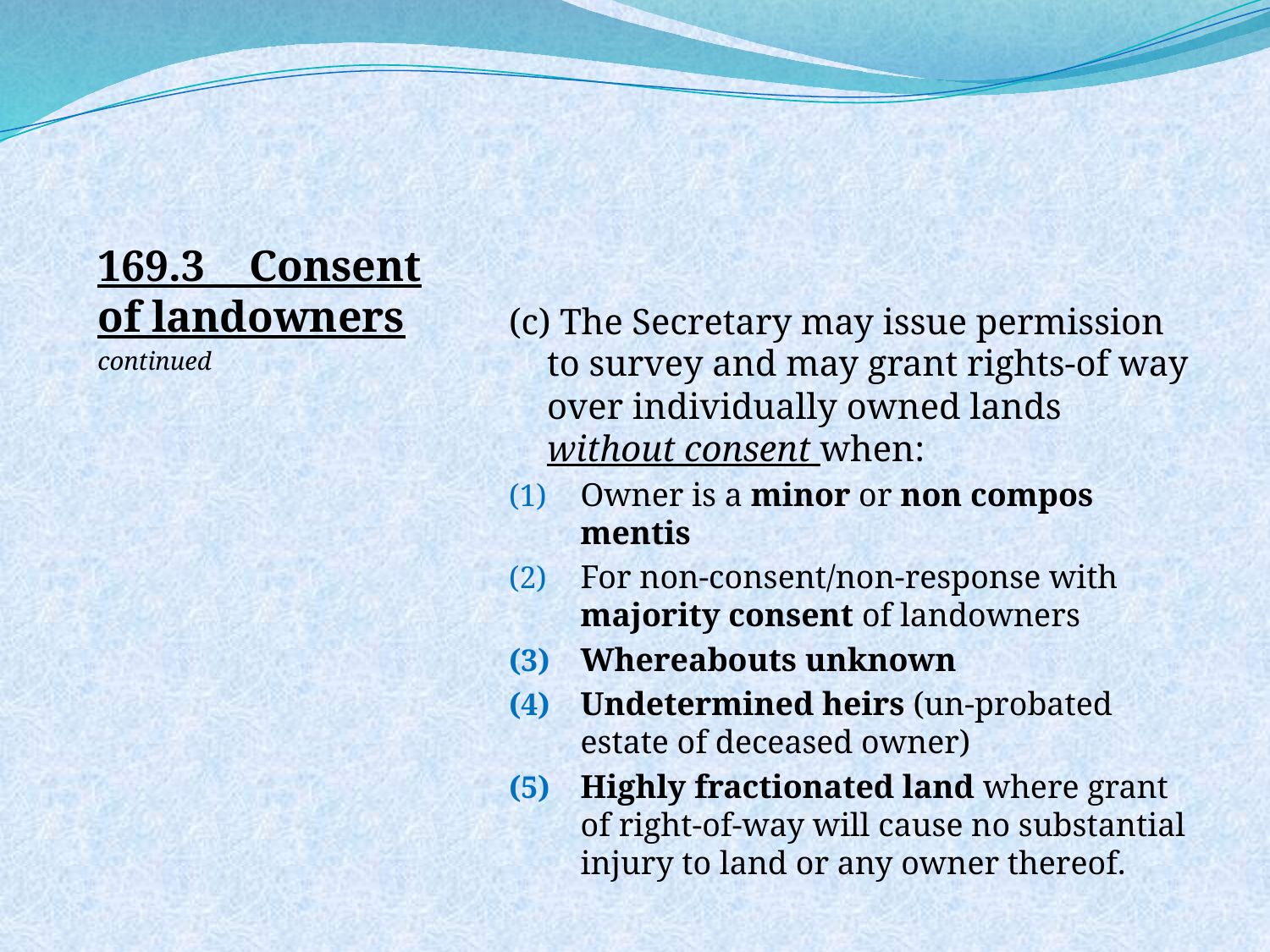

169.3    Consent of landowners
continued

(c) The Secretary may issue permission to survey and may grant rights-of way over individually owned lands without consent when:
Owner is a minor or non compos mentis
For non-consent/non-response with majority consent of landowners
Whereabouts unknown
Undetermined heirs (un-probated estate of deceased owner)
Highly fractionated land where grant of right-of-way will cause no substantial injury to land or any owner thereof.